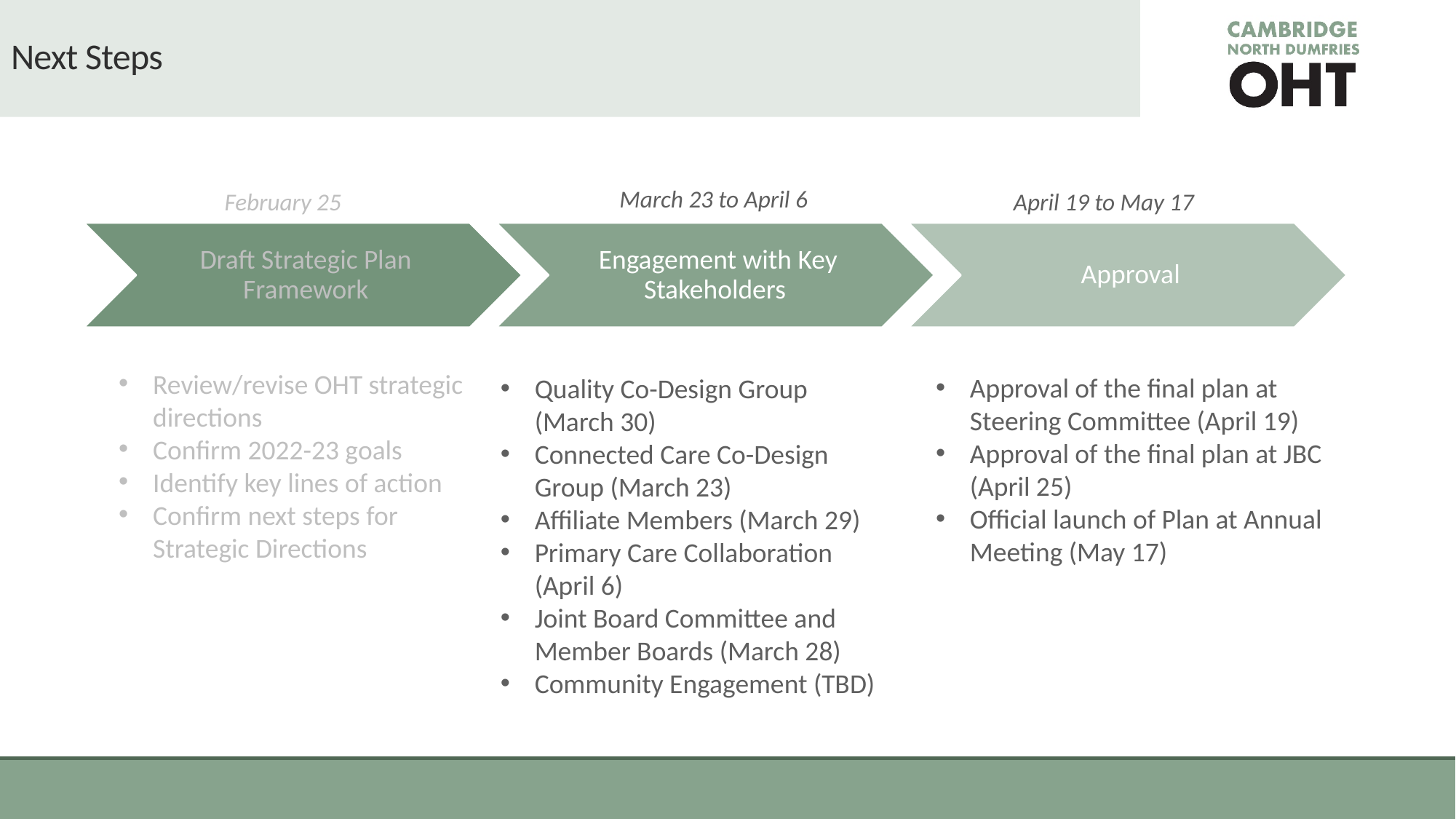

# Next Steps
Draft Strategic Plan Framework

Engagement with Key Stakeholders
Approval
March 23 to April 6
February 25
April 19 to May 17

Approval of the final plan at Steering Committee (April 19)
Approval of the final plan at JBC (April 25)
Official launch of Plan at Annual Meeting (May 17)
Review/revise OHT strategic directions
Confirm 2022-23 goals
Identify key lines of action
Confirm next steps for Strategic Directions
Quality Co-Design Group (March 30)
Connected Care Co-Design Group (March 23)
Affiliate Members (March 29)
Primary Care Collaboration (April 6)
Joint Board Committee and Member Boards (March 28)
Community Engagement (TBD)